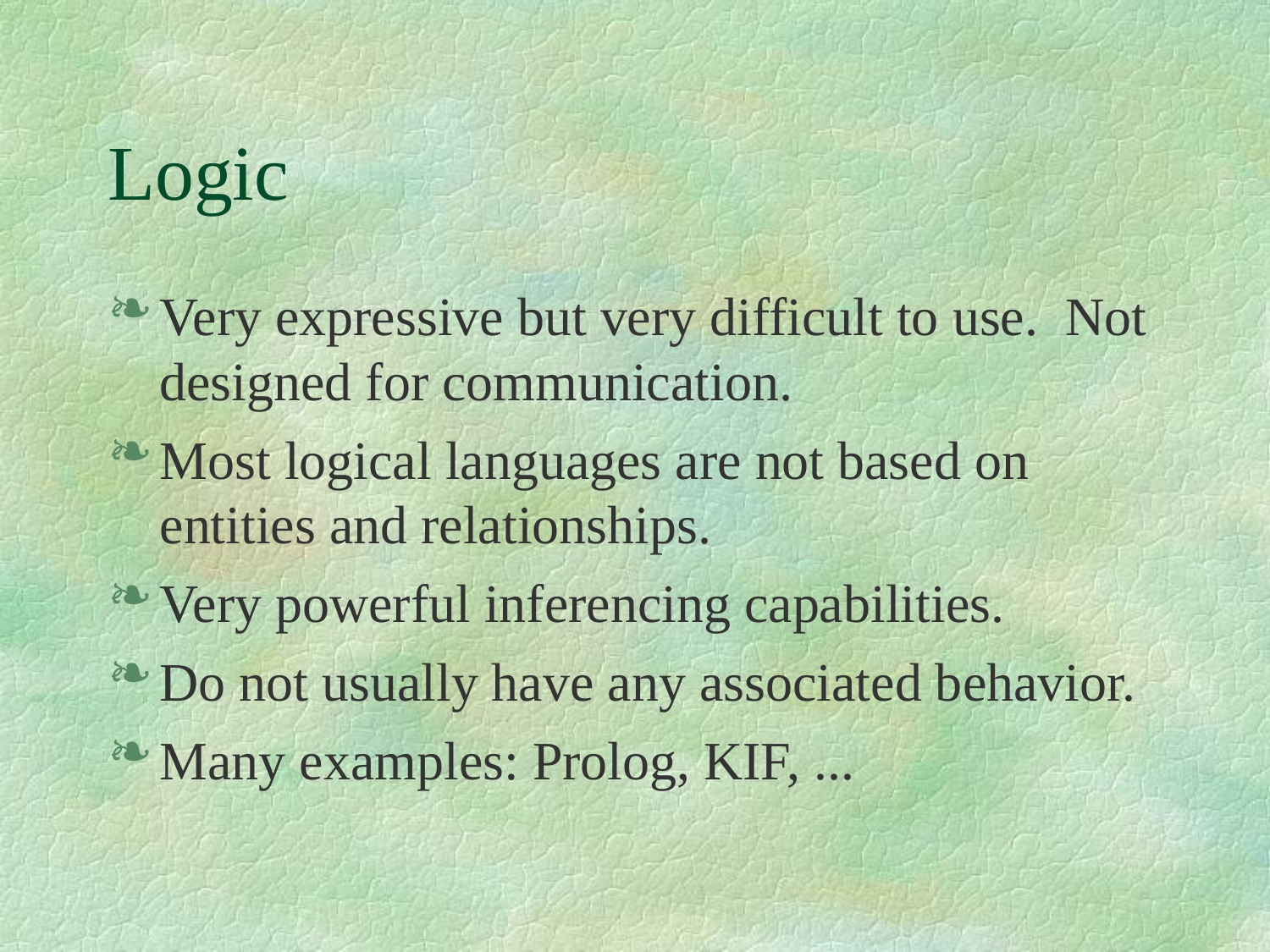

Logic
Very expressive but very difficult to use.  Not designed for communication.
Most logical languages are not based on entities and relationships.
Very powerful inferencing capabilities.
Do not usually have any associated behavior.
Many examples: Prolog, KIF, ...